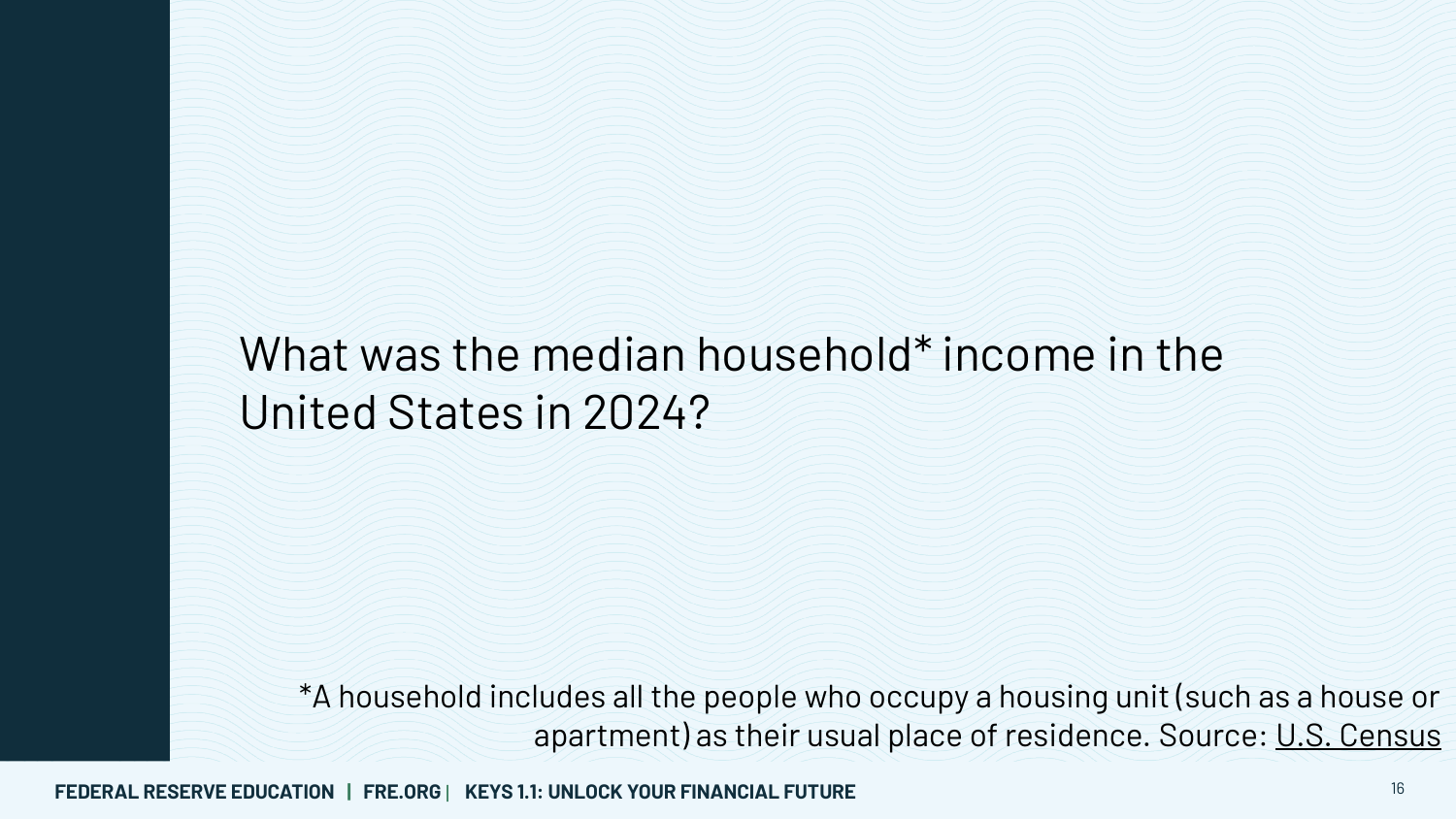

Question 7 of 10
What was the median household* income in the United States in 2024?
*A household includes all the people who occupy a housing unit (such as a house or apartment) as their usual place of residence. Source: U.S. Census